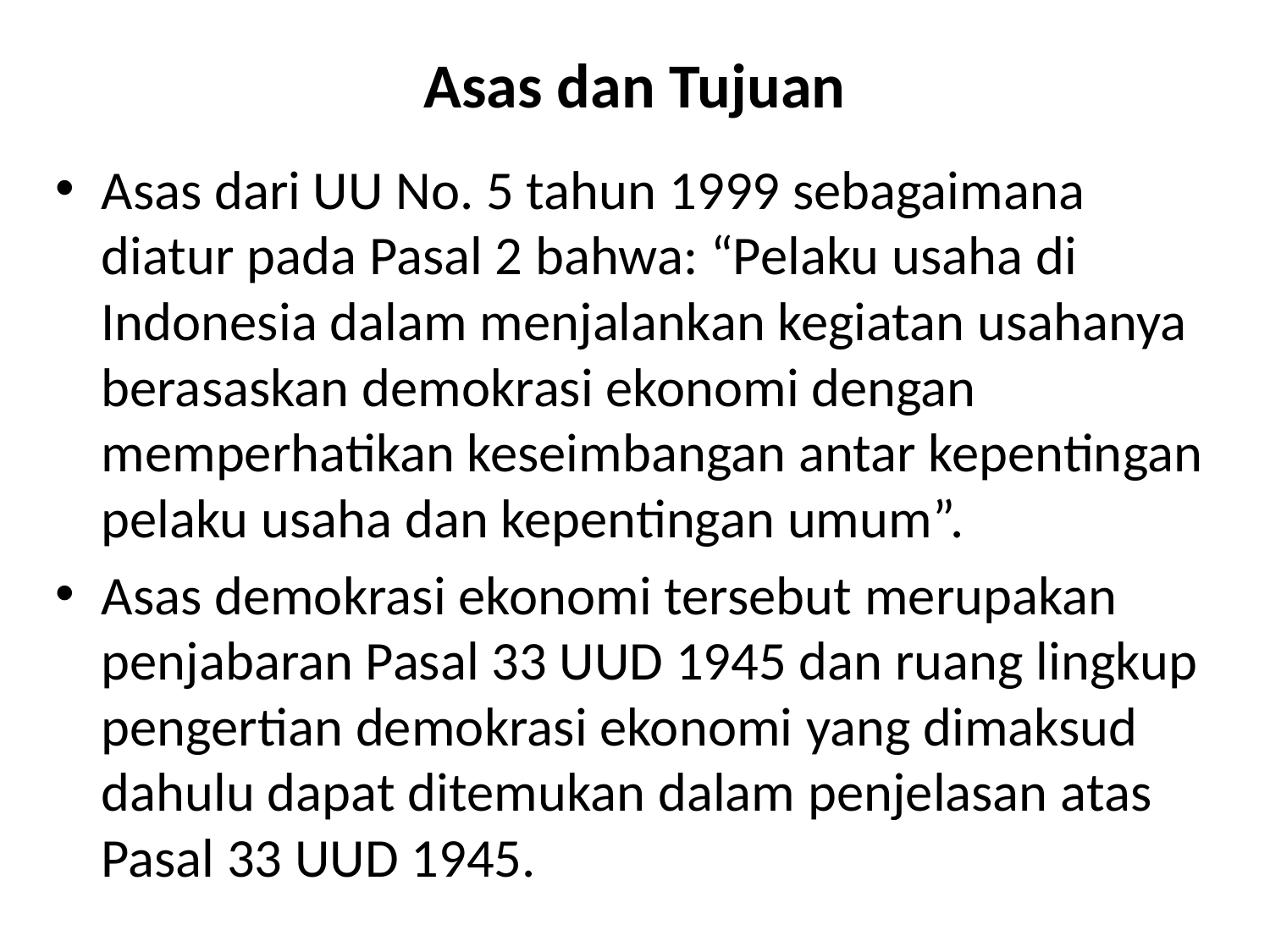

# Asas dan Tujuan
Asas dari UU No. 5 tahun 1999 sebagaimana diatur pada Pasal 2 bahwa: “Pelaku usaha di Indonesia dalam menjalankan kegiatan usahanya berasaskan demokrasi ekonomi dengan memperhatikan keseimbangan antar kepentingan pelaku usaha dan kepentingan umum”.
Asas demokrasi ekonomi tersebut merupakan penjabaran Pasal 33 UUD 1945 dan ruang lingkup pengertian demokrasi ekonomi yang dimaksud dahulu dapat ditemukan dalam penjelasan atas Pasal 33 UUD 1945.